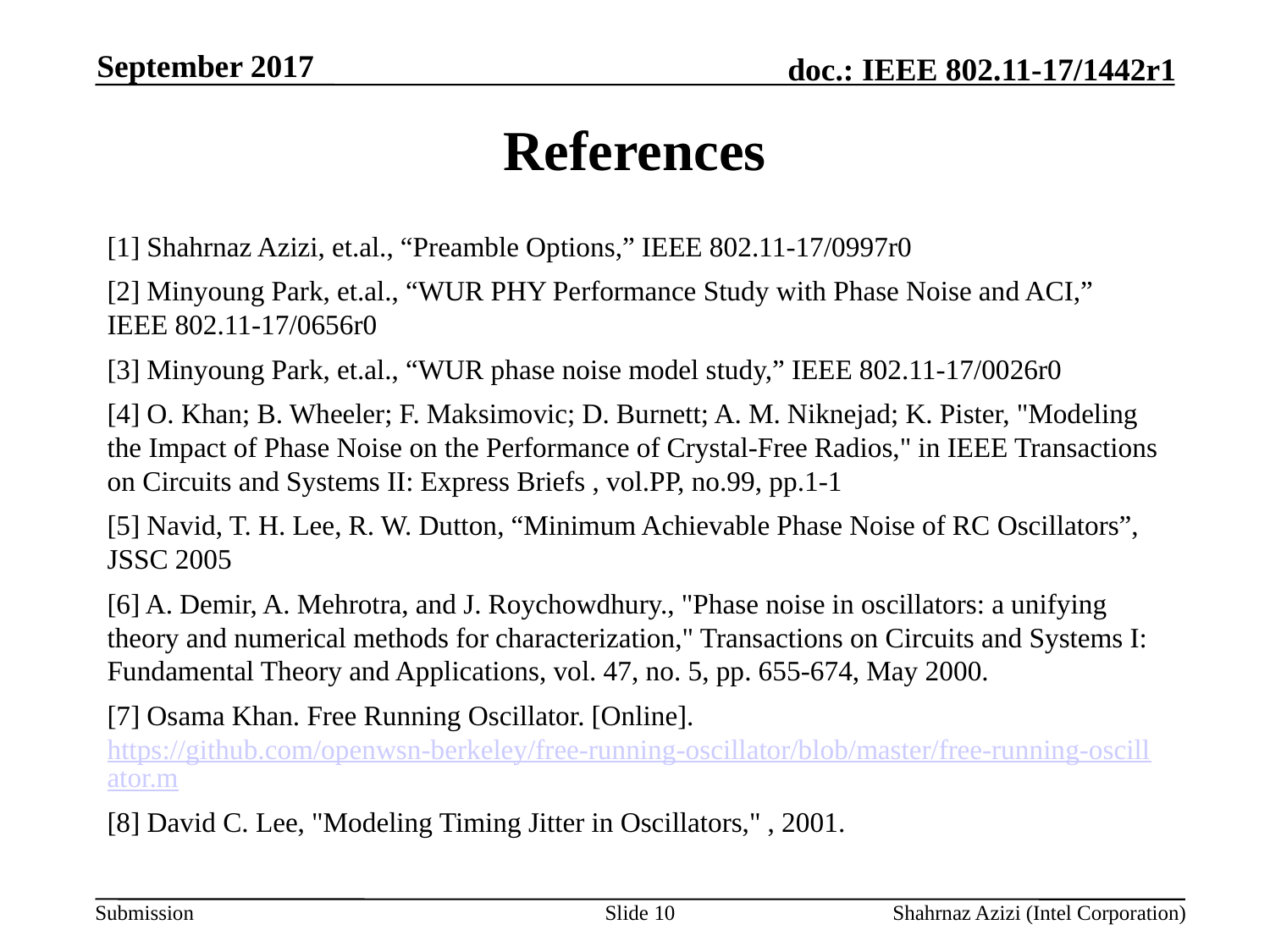

September 2017
# References
[1] Shahrnaz Azizi, et.al., “Preamble Options,” IEEE 802.11-17/0997r0
[2] Minyoung Park, et.al., “WUR PHY Performance Study with Phase Noise and ACI,” IEEE 802.11-17/0656r0
[3] Minyoung Park, et.al., “WUR phase noise model study,” IEEE 802.11-17/0026r0
[4] O. Khan; B. Wheeler; F. Maksimovic; D. Burnett; A. M. Niknejad; K. Pister, "Modeling the Impact of Phase Noise on the Performance of Crystal-Free Radios," in IEEE Transactions on Circuits and Systems II: Express Briefs , vol.PP, no.99, pp.1-1
[5] Navid, T. H. Lee, R. W. Dutton, “Minimum Achievable Phase Noise of RC Oscillators”, JSSC 2005
[6] A. Demir, A. Mehrotra, and J. Roychowdhury., "Phase noise in oscillators: a unifying theory and numerical methods for characterization," Transactions on Circuits and Systems I: Fundamental Theory and Applications, vol. 47, no. 5, pp. 655-674, May 2000.
[7] Osama Khan. Free Running Oscillator. [Online]. https://github.com/openwsn-berkeley/free-running-oscillator/blob/master/free-running-oscillator.m
[8] David C. Lee, "Modeling Timing Jitter in Oscillators," , 2001.
10
Shahrnaz Azizi (Intel Corporation)